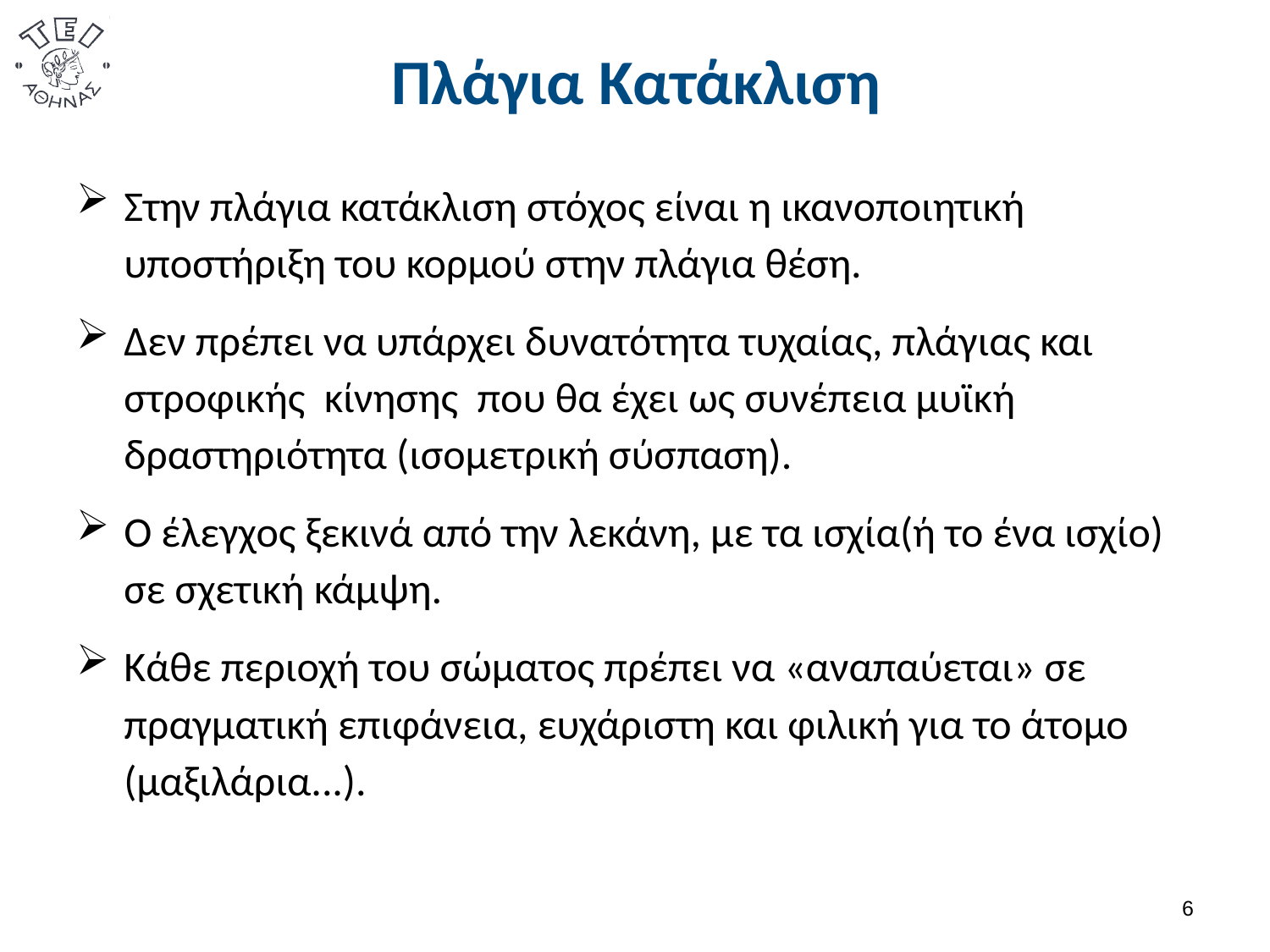

# Πλάγια Κατάκλιση
Στην πλάγια κατάκλιση στόχος είναι η ικανοποιητική υποστήριξη του κορμού στην πλάγια θέση.
Δεν πρέπει να υπάρχει δυνατότητα τυχαίας, πλάγιας και στροφικής  κίνησης  που θα έχει ως συνέπεια μυϊκή δραστηριότητα (ισομετρική σύσπαση).
Ο έλεγχος ξεκινά από την λεκάνη, με τα ισχία(ή το ένα ισχίο) σε σχετική κάμψη.
Κάθε περιοχή του σώματος πρέπει να «αναπαύεται» σε πραγματική επιφάνεια, ευχάριστη και φιλική για το άτομο (μαξιλάρια...).
6